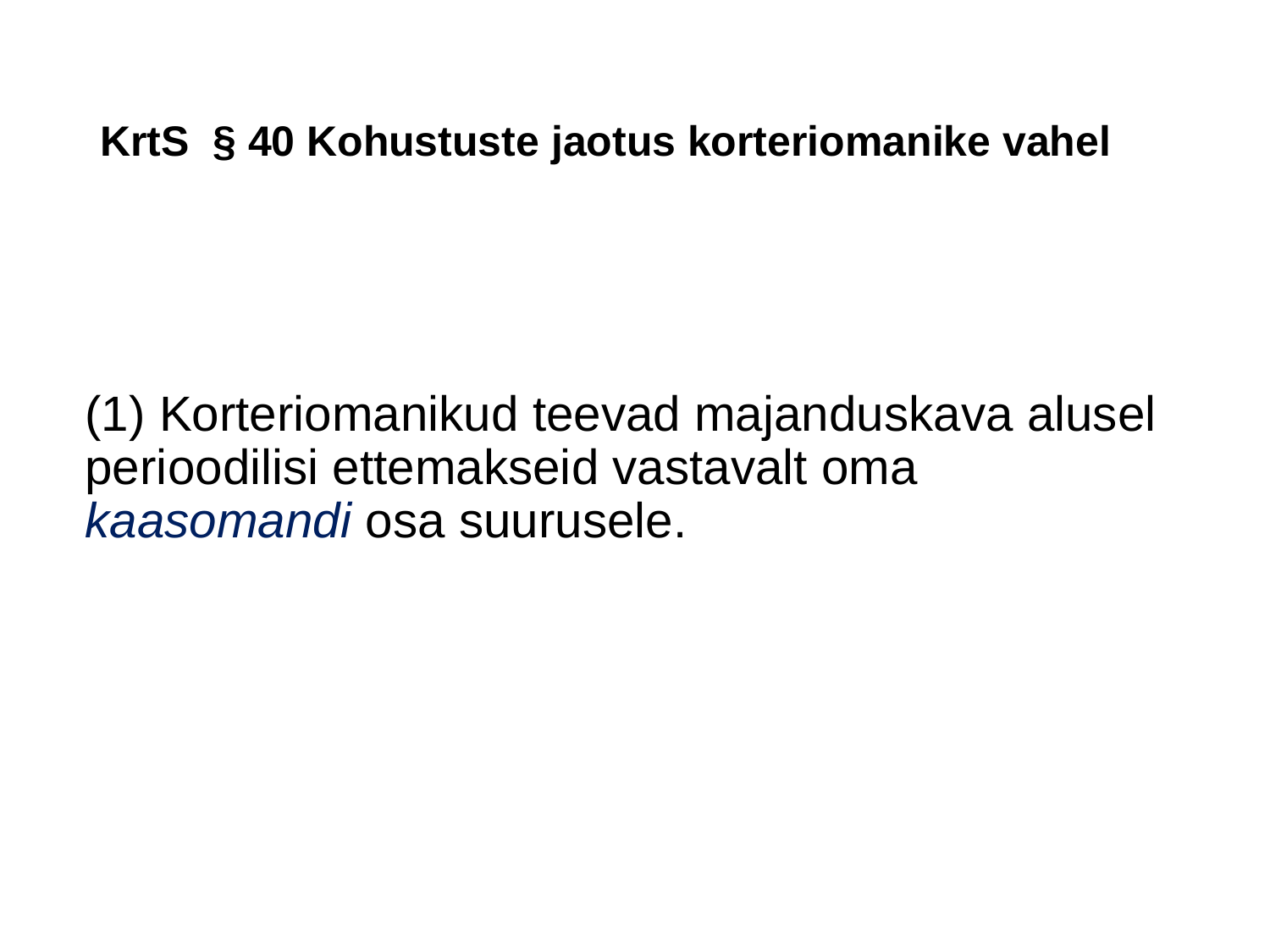

# KrtS  § 40 Kohustuste jaotus korteriomanike vahel

(1) Korteriomanikud teevad majanduskava alusel perioodilisi ettemakseid vastavalt oma kaasomandi osa suurusele.